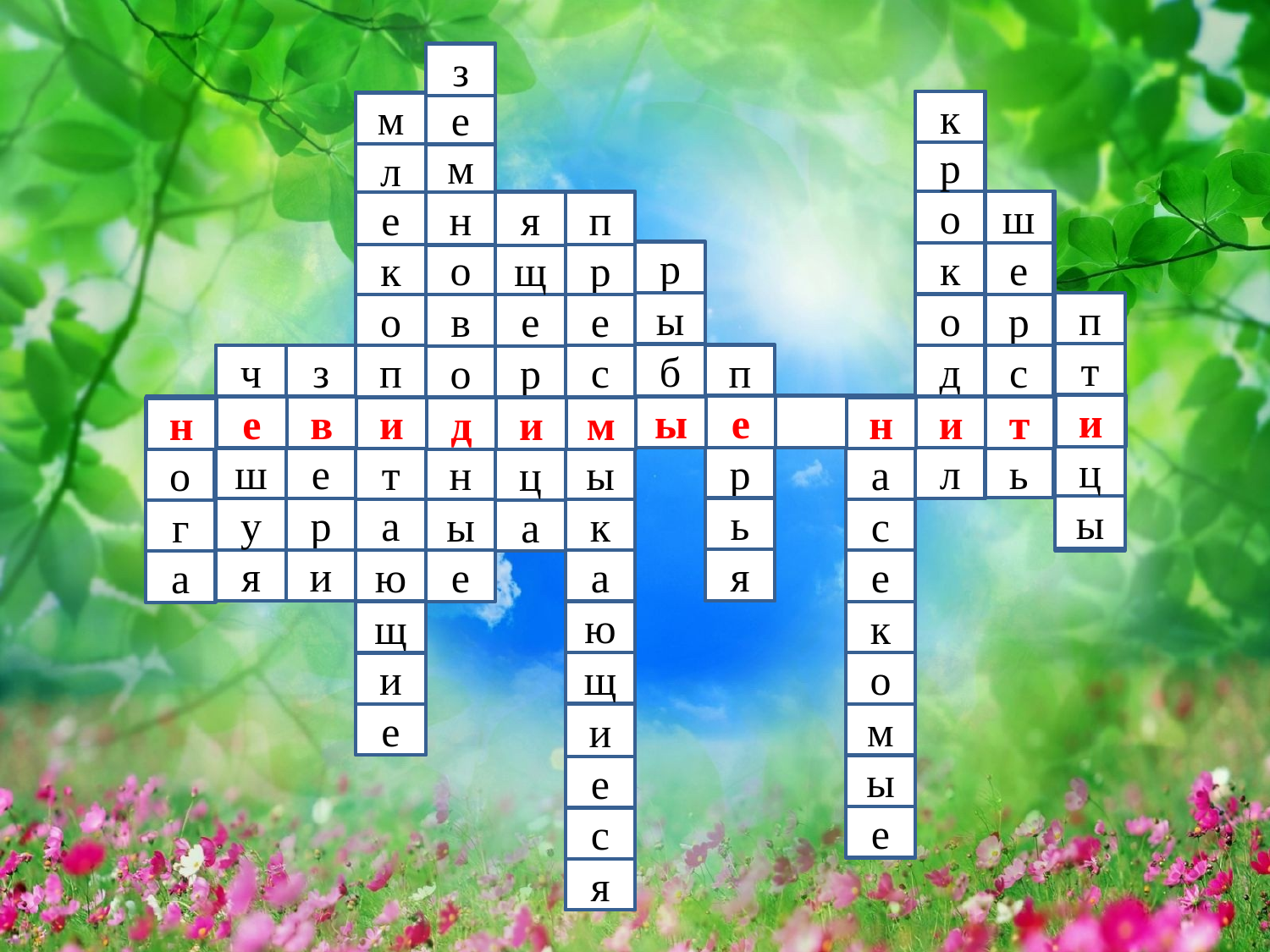

з
к

м
е
р

м
л

о

ш

н
е
я
п
р
е
с
р

к

е
о
щ

к
ы
п

о

в
о
р

е
т
б

п

ч
з

д

с

п
р
о

и

и
т
н
е
ы
м
е
в
и
и
д
н

ц
р

л

ш
е

ь

ы
т
а
н
о
ц
ы

ь

у
р

а
с
ы
к
г
а

я

я
и
ю
а
е
е
а

ю
к
щ

щ
о
и

е
и
м
ы

е
е

с

я